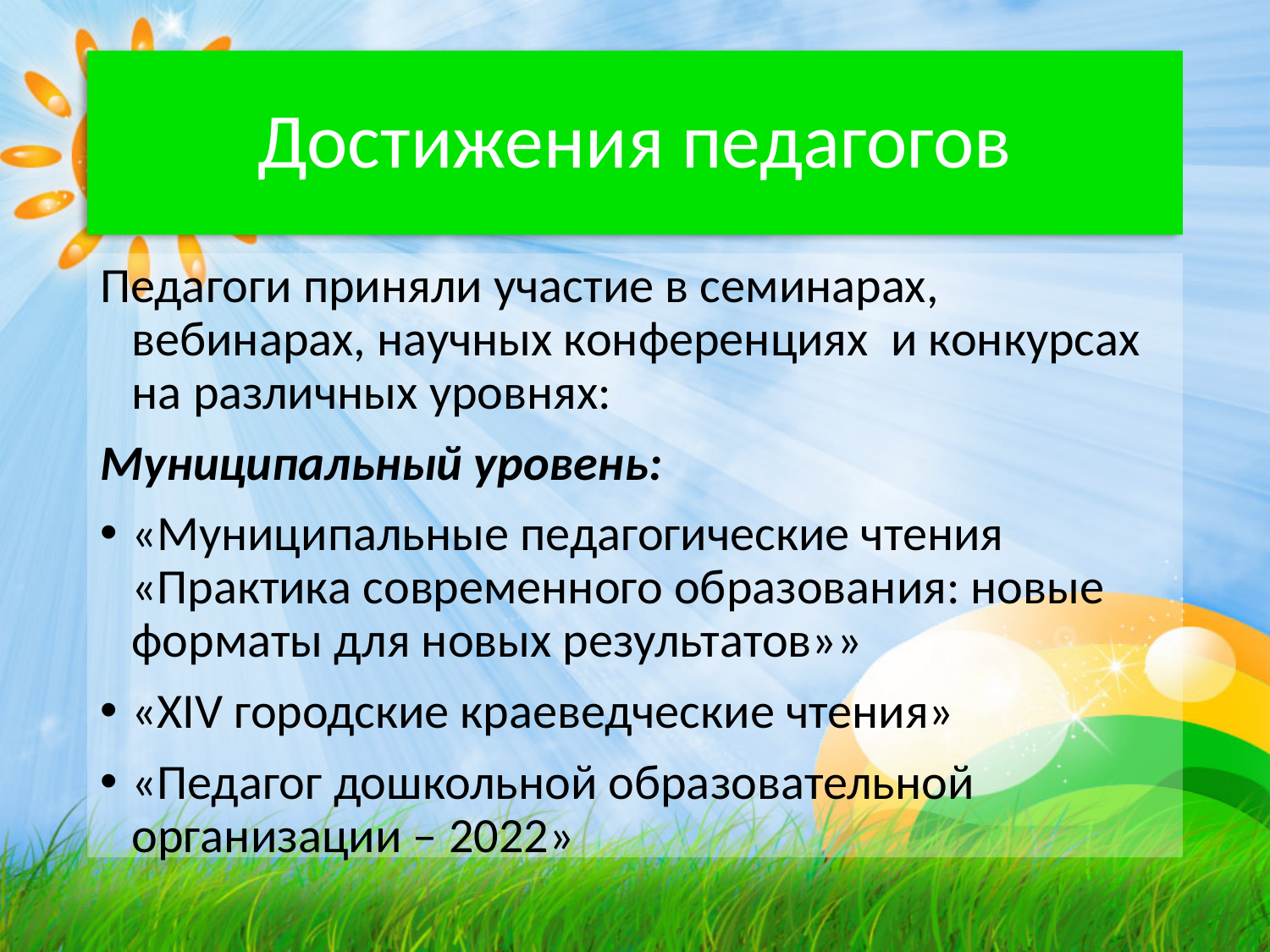

# Достижения педагогов
Педагоги приняли участие в семинарах, вебинарах, научных конференциях  и конкурсах на различных уровнях:
Муниципальный уровень:
«Муниципальные педагогические чтения «Практика современного образования: новые форматы для новых результатов»»
«XIV городские краеведческие чтения»
«Педагог дошкольной образовательной организации – 2022»